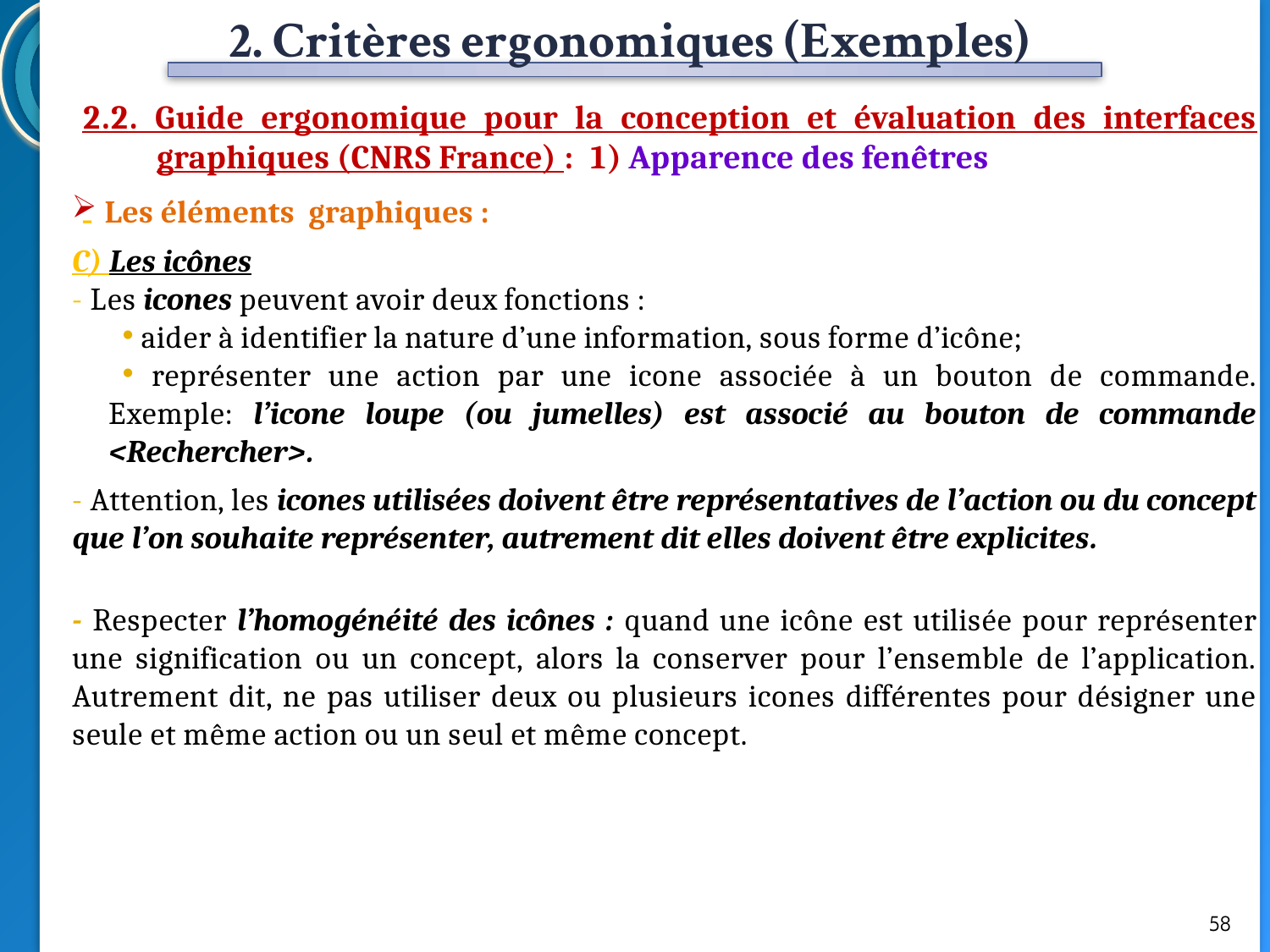

2. Critères ergonomiques (Exemples)

2.2. Guide ergonomique pour la conception et évaluation des interfaces graphiques (CNRS France) :  1) Apparence des fenêtres
 Les éléments  graphiques :
C) Les icônes
- Les icones peuvent avoir deux fonctions :
 aider à identifier la nature d’une information, sous forme d’icône;
 représenter une action par une icone associée à un bouton de commande. Exemple: l’icone loupe (ou jumelles) est associé au bouton de commande <Rechercher>.
- Attention, les icones utilisées doivent être représentatives de l’action ou du concept que l’on souhaite représenter, autrement dit elles doivent être explicites.

- Respecter l’homogénéité des icônes : quand une icône est utilisée pour représenter une signification ou un concept, alors la conserver pour l’ensemble de l’application. Autrement dit, ne pas utiliser deux ou plusieurs icones différentes pour désigner une seule et même action ou un seul et même concept.

58